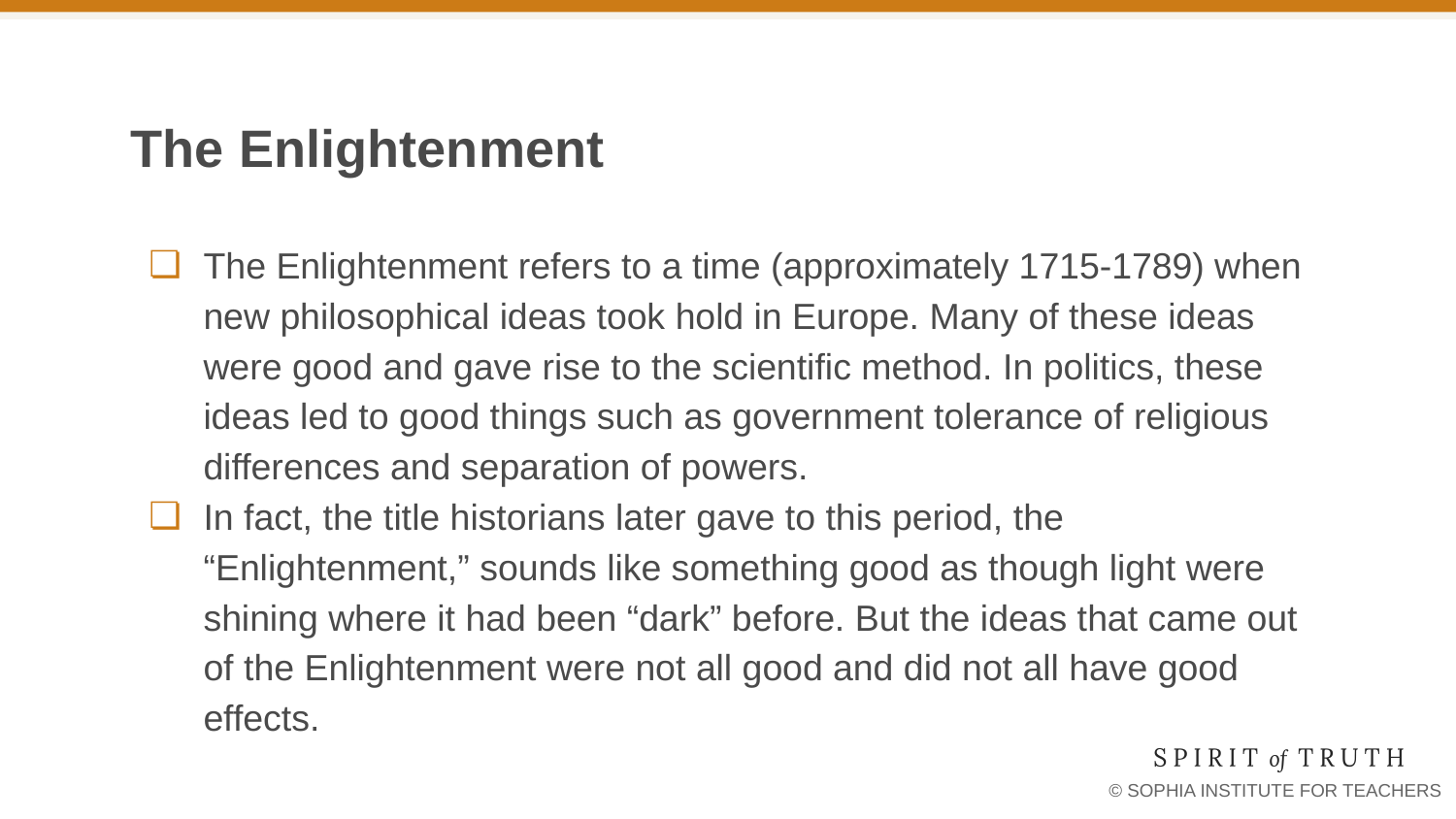

# The Enlightenment
The Enlightenment refers to a time (approximately 1715-1789) when new philosophical ideas took hold in Europe. Many of these ideas were good and gave rise to the scientific method. In politics, these ideas led to good things such as government tolerance of religious differences and separation of powers.
In fact, the title historians later gave to this period, the “Enlightenment,” sounds like something good as though light were shining where it had been “dark” before. But the ideas that came out of the Enlightenment were not all good and did not all have good effects.